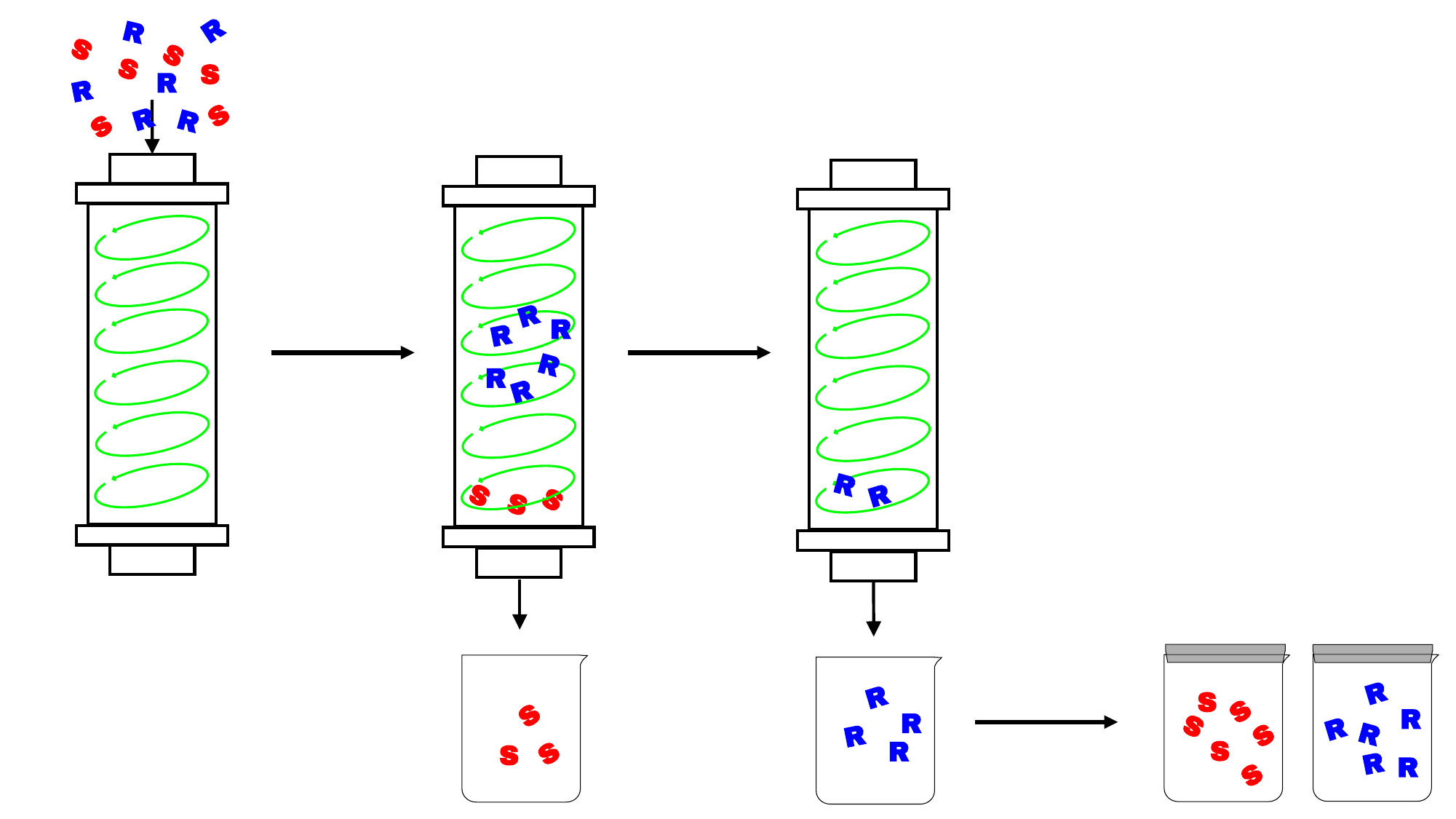

R
R
S
S
S
S
R
R
R
S
R
S

R
R
R

R
R

R

R

R

S

S
S

R
R
S
S
S
R
R
R
S
S
R
R
S
R
S
S
R
R
S